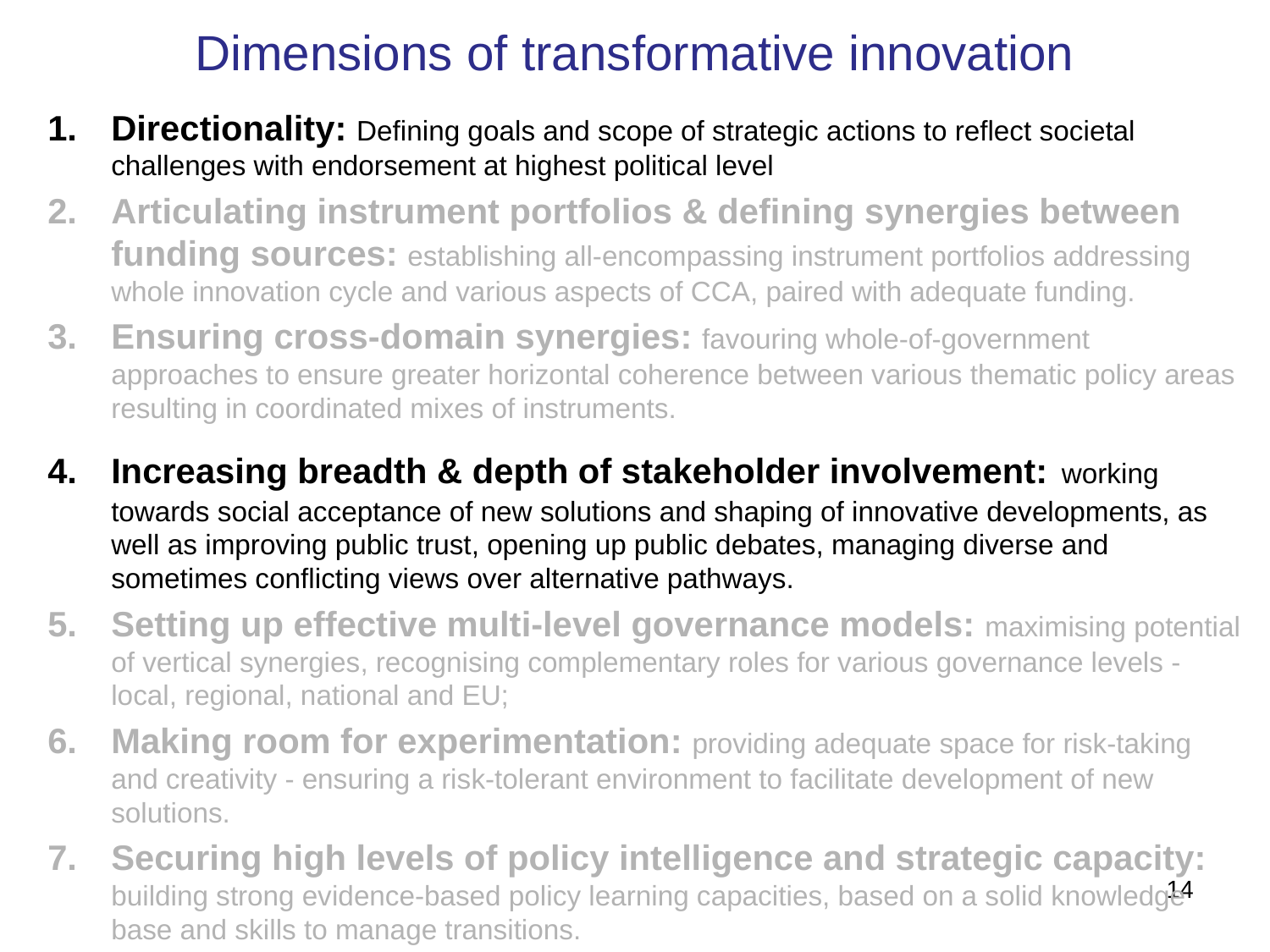

# Dimensions of transformative innovation

Directionality: Defining goals and scope of strategic actions to reflect societal challenges with endorsement at highest political level
Articulating instrument portfolios & defining synergies between funding sources: establishing all-encompassing instrument portfolios addressing whole innovation cycle and various aspects of CCA, paired with adequate funding.
Ensuring cross-domain synergies: favouring whole-of-government approaches to ensure greater horizontal coherence between various thematic policy areas resulting in coordinated mixes of instruments.
Increasing breadth & depth of stakeholder involvement: working towards social acceptance of new solutions and shaping of innovative developments, as well as improving public trust, opening up public debates, managing diverse and sometimes conflicting views over alternative pathways.
Setting up effective multi-level governance models: maximising potential of vertical synergies, recognising complementary roles for various governance levels - local, regional, national and EU;
Making room for experimentation: providing adequate space for risk-taking and creativity - ensuring a risk-tolerant environment to facilitate development of new solutions.
Securing high levels of policy intelligence and strategic capacity: building strong evidence-based policy learning capacities, based on a solid knowledge base and skills to manage transitions.

14